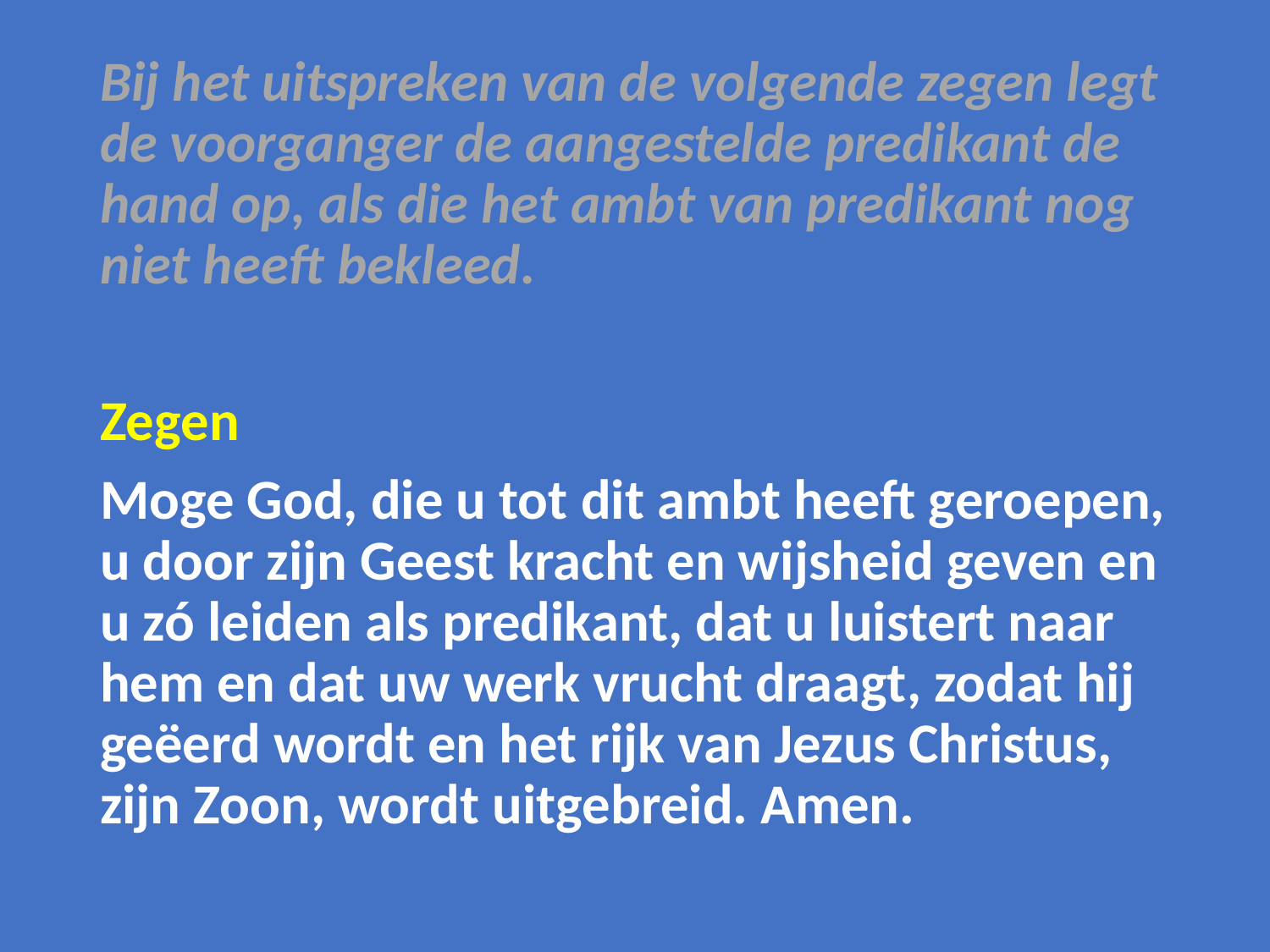

Bij het uitspreken van de volgende zegen legt de voorganger de aangestelde predikant de hand op, als die het ambt van predikant nog niet heeft bekleed.

Zegen
Moge God, die u tot dit ambt heeft geroepen, u door zijn Geest kracht en wijsheid geven en u zó leiden als predikant, dat u luistert naar hem en dat uw werk vrucht draagt, zodat hij geëerd wordt en het rijk van Jezus Christus, zijn Zoon, wordt uitgebreid. Amen.